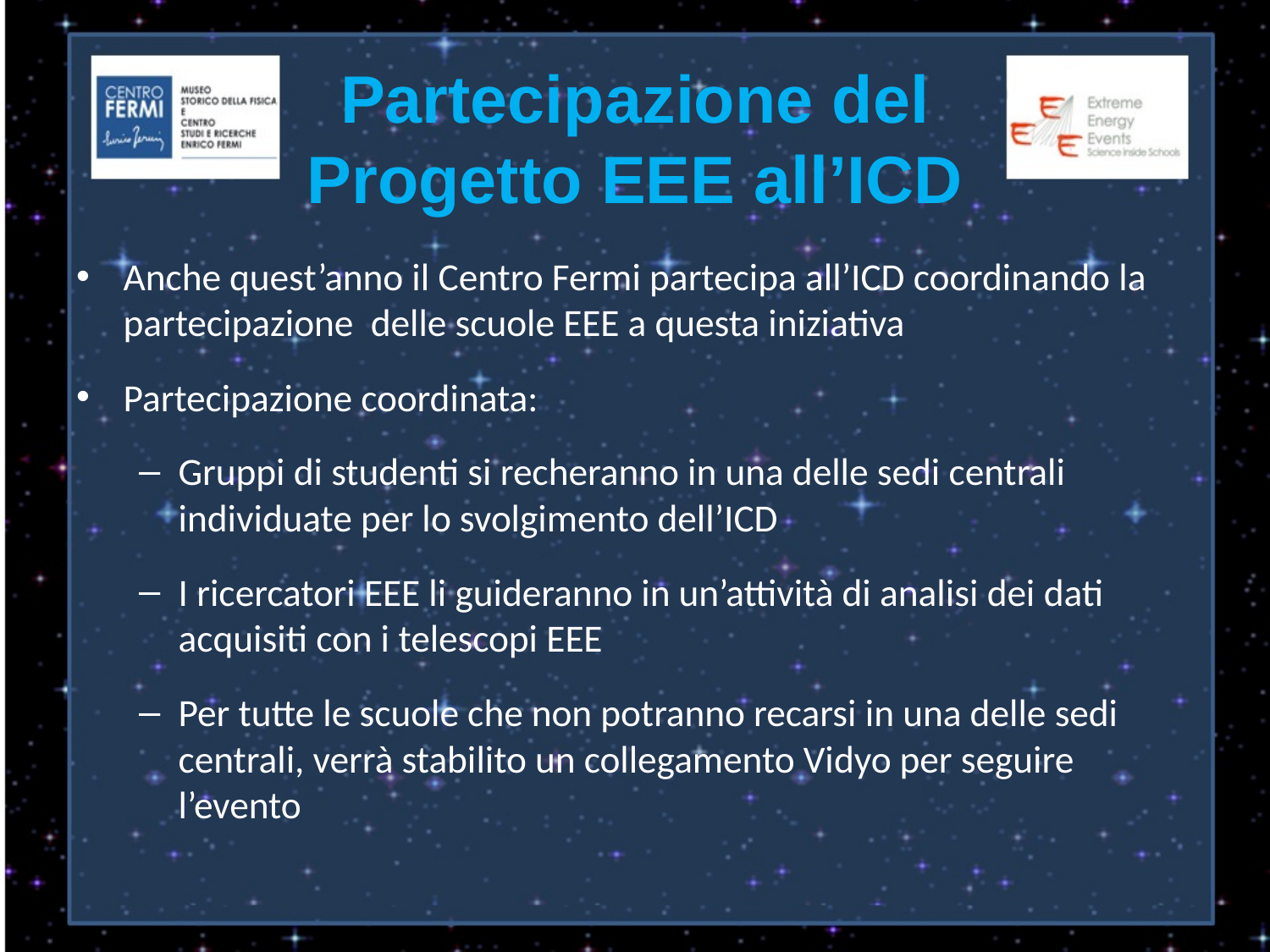

# Partecipazione del Progetto EEE all’ICD
Anche quest’anno il Centro Fermi partecipa all’ICD coordinando la partecipazione  delle scuole EEE a questa iniziativa
Partecipazione coordinata:
Gruppi di studenti si recheranno in una delle sedi centrali individuate per lo svolgimento dell’ICD
I ricercatori EEE li guideranno in un’attività di analisi dei dati acquisiti con i telescopi EEE
Per tutte le scuole che non potranno recarsi in una delle sedi centrali, verrà stabilito un collegamento Vidyo per seguire l’evento
3